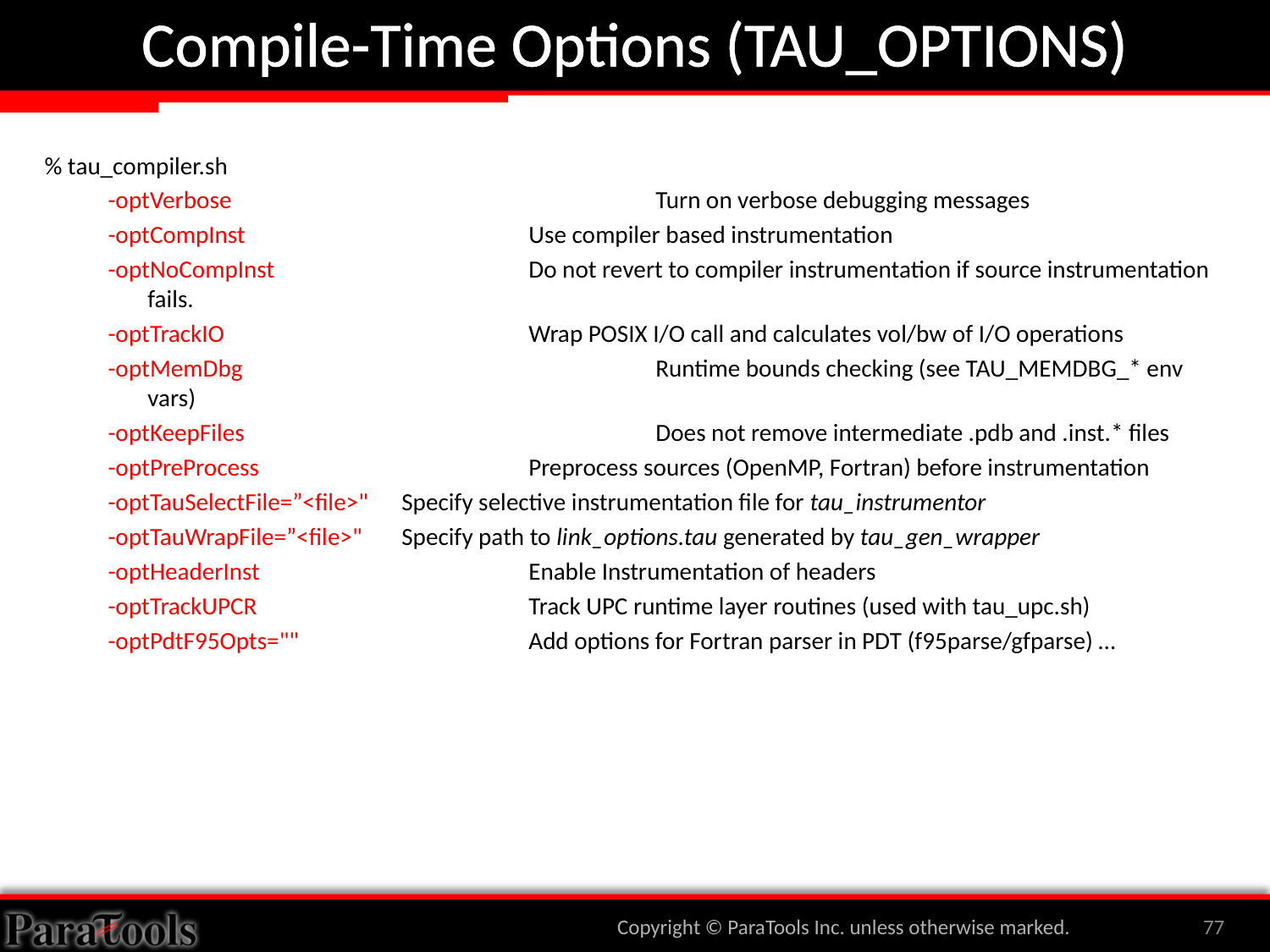

# Compile-Time Options (TAU_OPTIONS)
% tau_compiler.sh
-optVerbose				Turn on verbose debugging messages
-optCompInst			Use compiler based instrumentation
-optNoCompInst			Do not revert to compiler instrumentation if source instrumentation fails.
﻿-optTrackIO         			Wrap POSIX I/O call and calculates vol/bw of I/O operations
﻿-optMemDbg         			Runtime bounds checking (see TAU_MEMDBG_* env vars)
-optKeepFiles         			Does not remove intermediate .pdb and .inst.* files
-optPreProcess         		Preprocess sources (OpenMP, Fortran) before instrumentation
-optTauSelectFile=”<file>" 	Specify selective instrumentation file for tau_instrumentor
-optTauWrapFile=”<file>" 	Specify path to link_options.tau generated by tau_gen_wrapper
-optHeaderInst	 		Enable Instrumentation of headers
-optTrackUPCR        		Track UPC runtime layer routines (used with tau_upc.sh)
-optPdtF95Opts="" 		Add options for Fortran parser in PDT (f95parse/gfparse) …
Copyright © ParaTools Inc. unless otherwise marked.
77